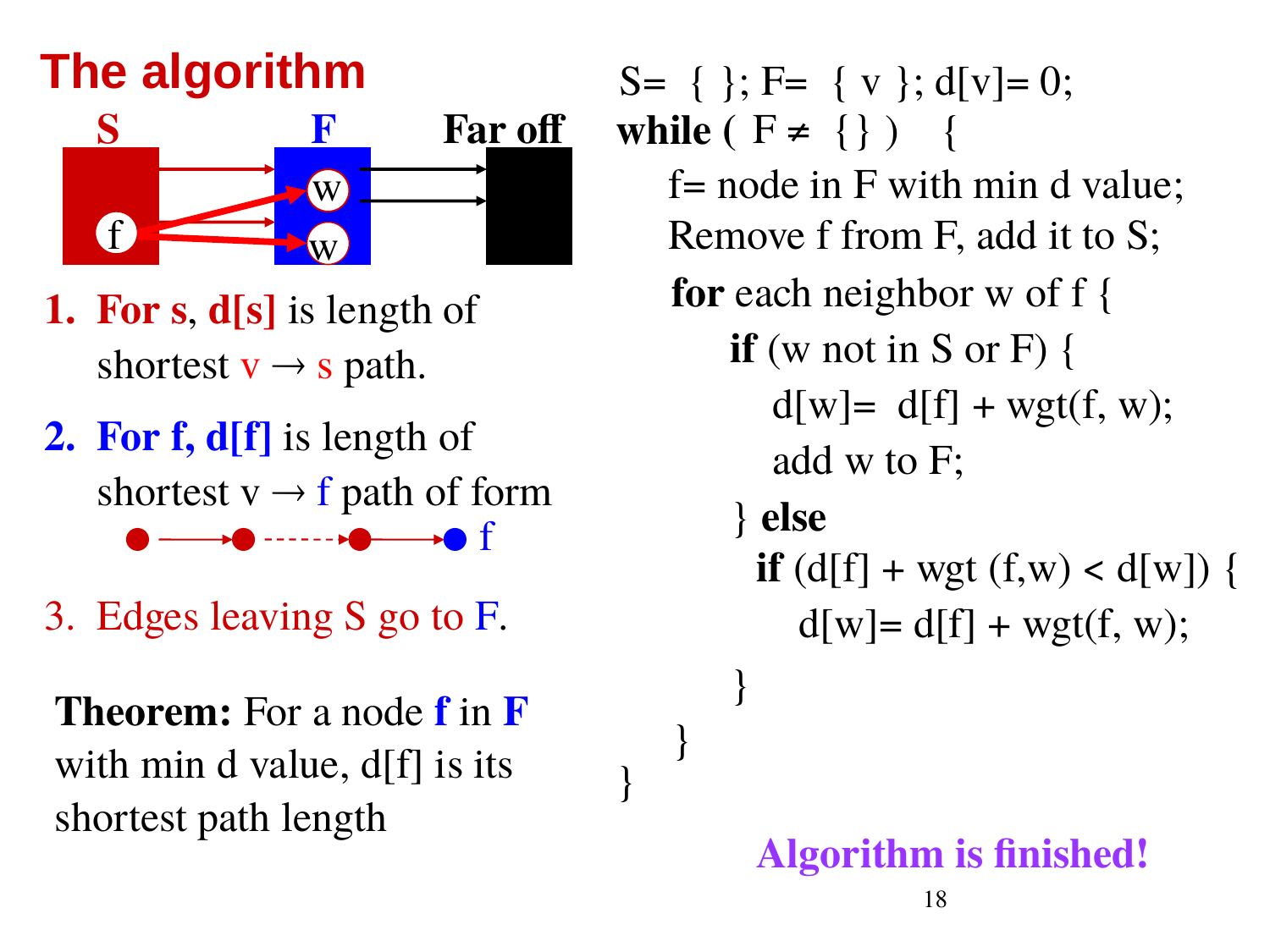

The algorithm
S=  { }; F=  { v }; d[v]= 0;
 S                  F          Far off
while (              )    {

}
F ≠  {}

f= node in F with min d value; Remove f from F, add it to S;
w

f

w

for each neighbor w of f {

}
1.  For s, d[s] is length of
     shortest v → s path.
if (w not in S or F) {
    d[w]=  d[f] + wgt(f, w);
    add w to F;
} else

}
2.  For f, d[f] is length of
     shortest v → f path of form
f

if (d[f] + wgt (f,w) < d[w]) {
    d[w]= d[f] + wgt(f, w);
3.  Edges leaving S go to F.
Theorem: For a node f in F
with min d value, d[f] is its
shortest path length
Algorithm is finished!

18